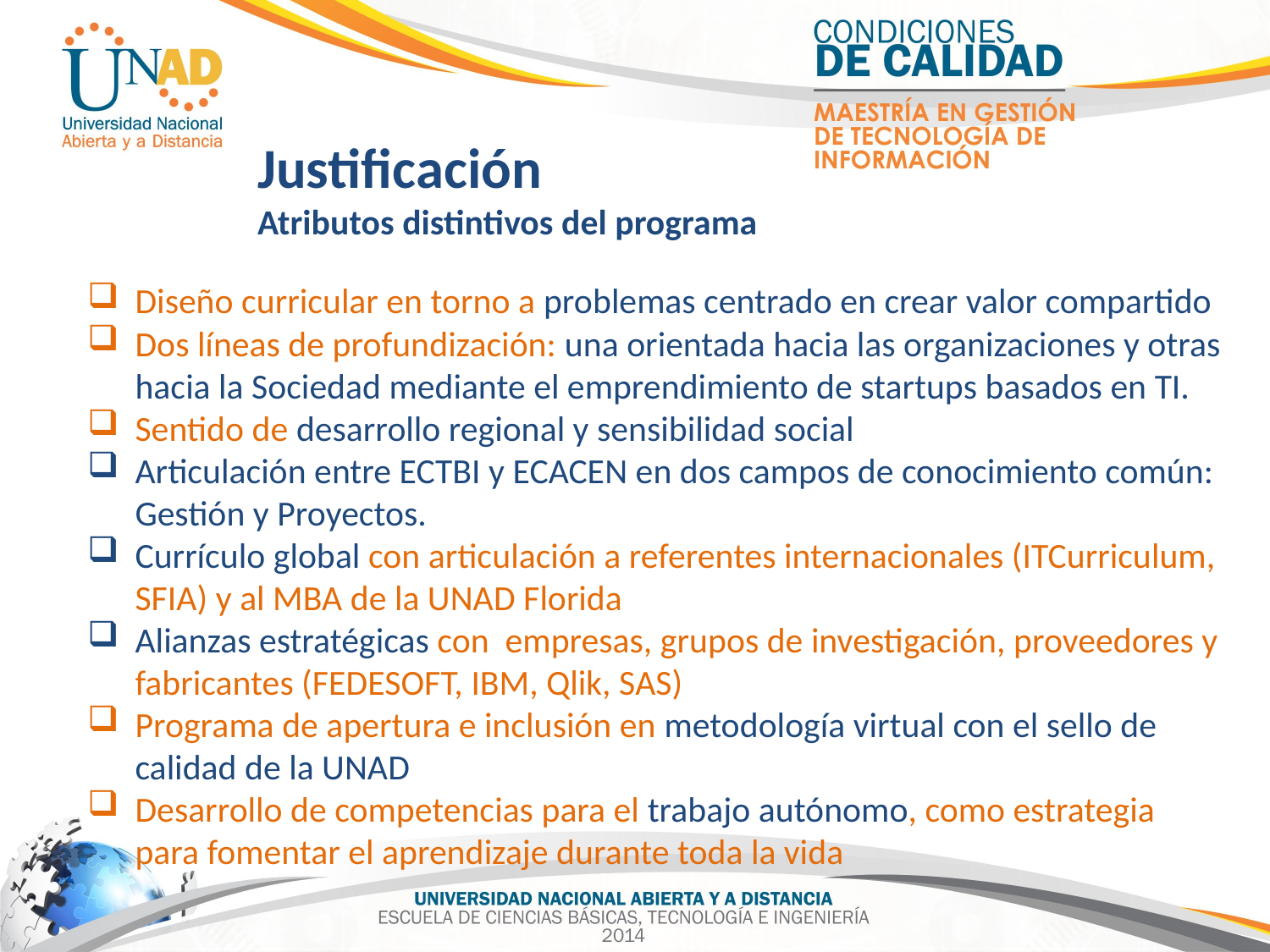

Justificación
Atributos distintivos del programa
Diseño curricular en torno a problemas centrado en crear valor compartido
Dos líneas de profundización: una orientada hacia las organizaciones y otras hacia la Sociedad mediante el emprendimiento de startups basados en TI.
Sentido de desarrollo regional y sensibilidad social
Articulación entre ECTBI y ECACEN en dos campos de conocimiento común: Gestión y Proyectos.
Currículo global con articulación a referentes internacionales (ITCurriculum, SFIA) y al MBA de la UNAD Florida
Alianzas estratégicas con  empresas, grupos de investigación, proveedores y fabricantes (FEDESOFT, IBM, Qlik, SAS)
Programa de apertura e inclusión en metodología virtual con el sello de calidad de la UNAD
Desarrollo de competencias para el trabajo autónomo, como estrategia para fomentar el aprendizaje durante toda la vida